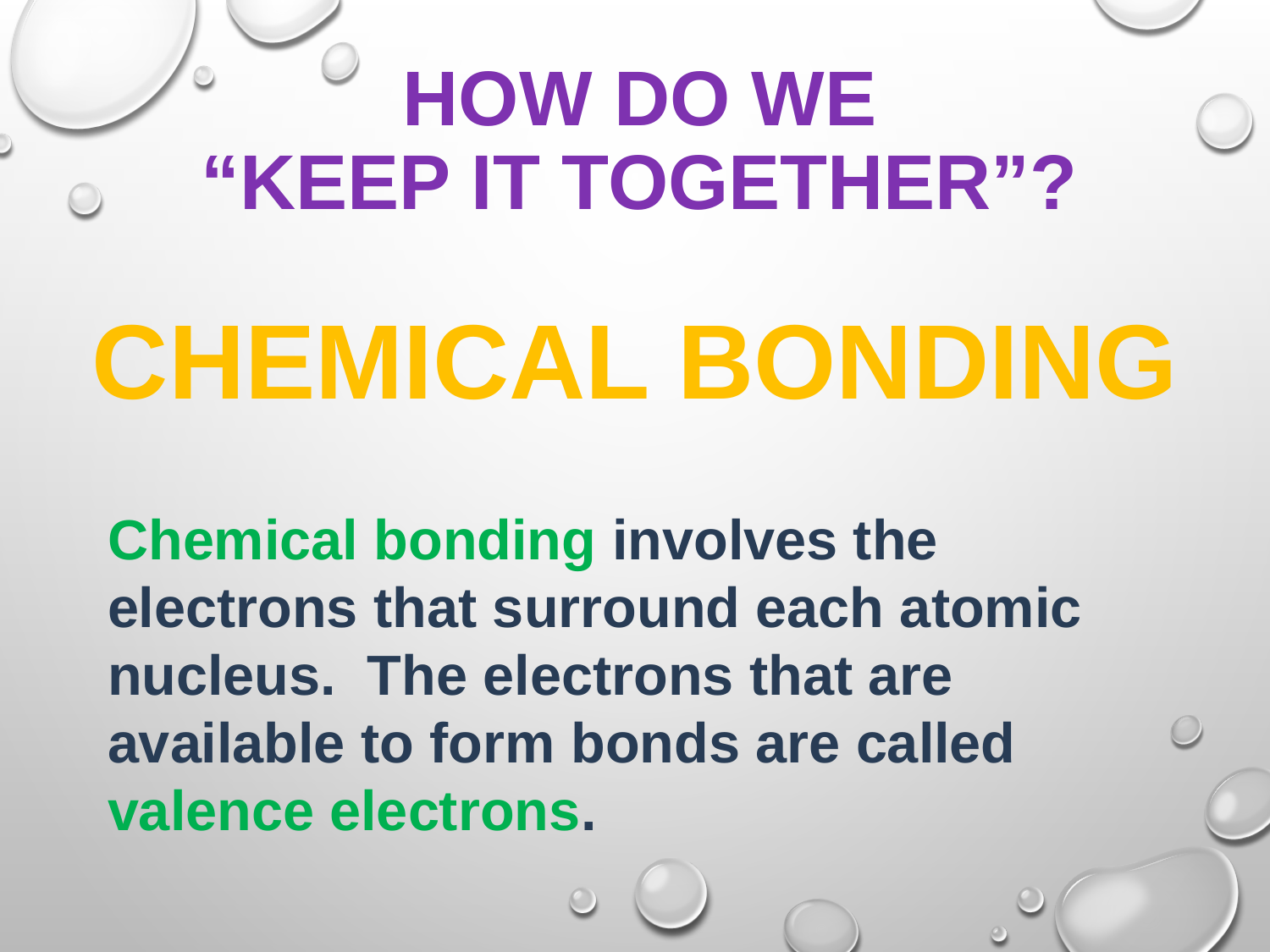

# How do we “keep it together”?

Chemical Bonding
Chemical bonding involves the electrons that surround each atomic nucleus.  The electrons that are available to form bonds are called valence electrons.